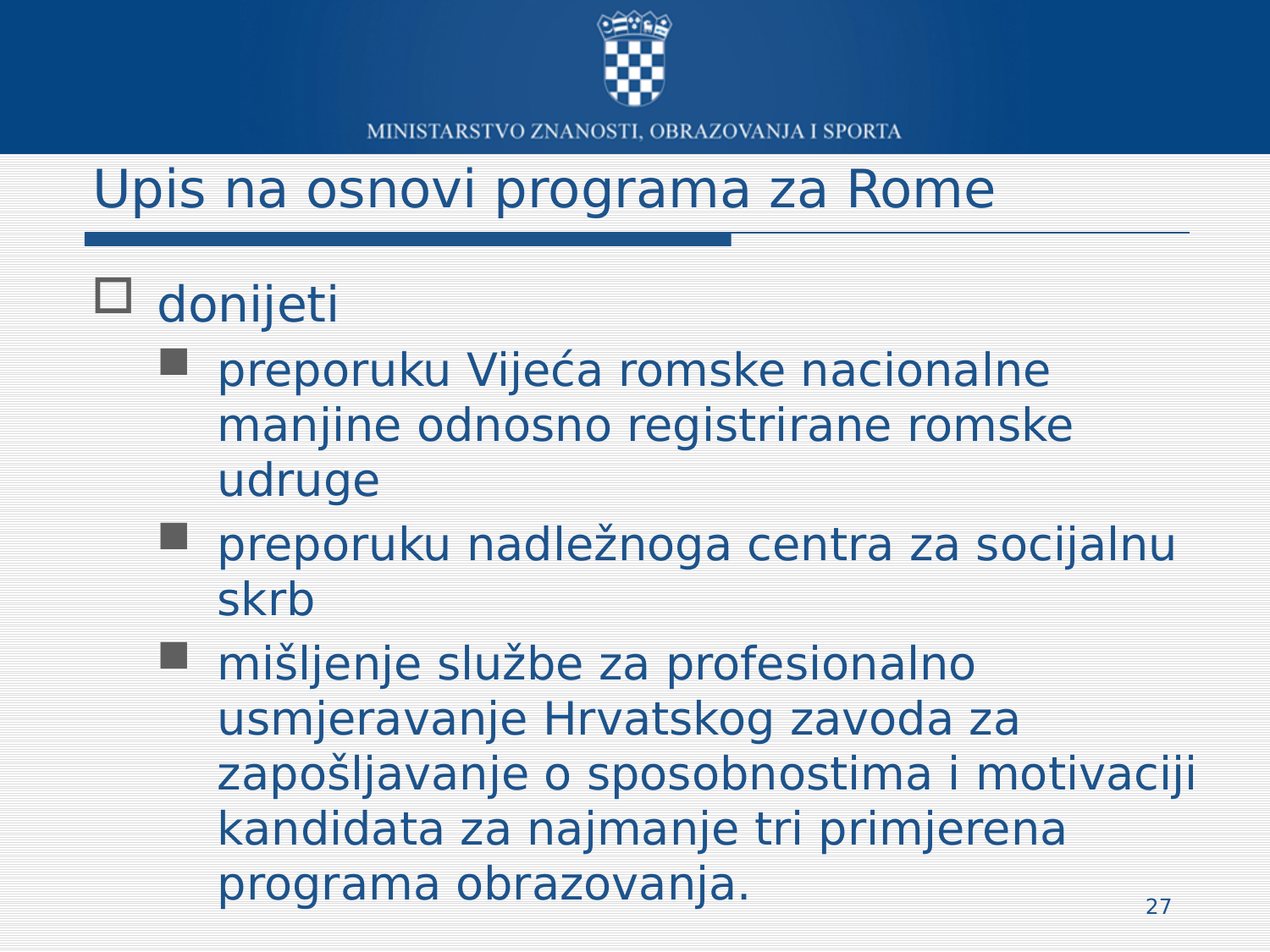

# Upis na osnovi programa za Rome
donijeti
preporuku Vijeća romske nacionalne manjine odnosno registrirane romske udruge
preporuku nadležnoga centra za socijalnu skrb
mišljenje službe za profesionalno usmjeravanje Hrvatskog zavoda za zapošljavanje o sposobnostima i motivaciji kandidata za najmanje tri primjerena programa obrazovanja.
27